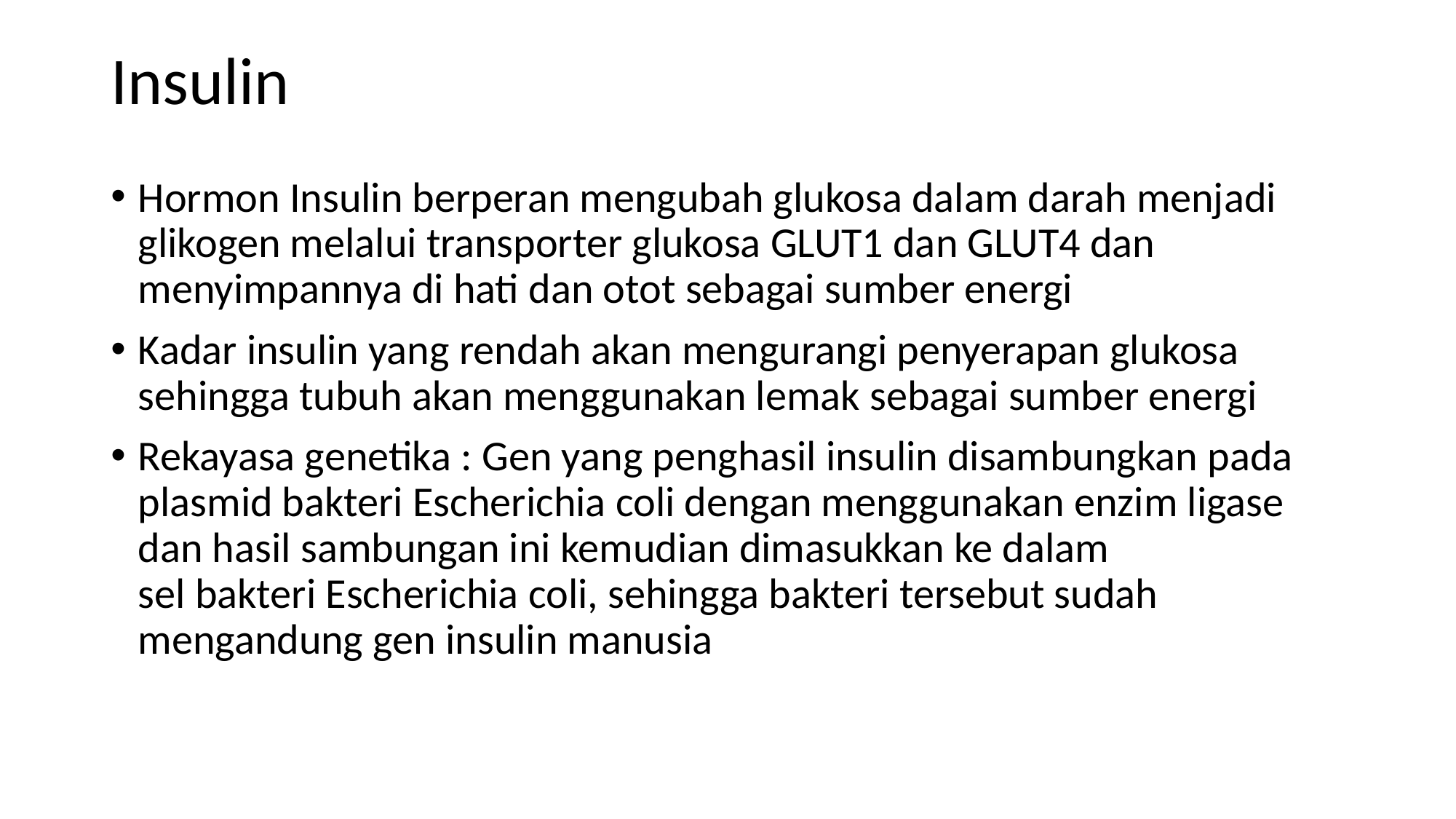

# Insulin
Hormon Insulin berperan mengubah glukosa dalam darah menjadi glikogen melalui transporter glukosa GLUT1 dan GLUT4 dan menyimpannya di hati dan otot sebagai sumber energi
Kadar insulin yang rendah akan mengurangi penyerapan glukosa sehingga tubuh akan menggunakan lemak sebagai sumber energi
Rekayasa genetika : Gen yang penghasil insulin disambungkan pada plasmid bakteri Escherichia coli dengan menggunakan enzim ligase dan hasil sambungan ini kemudian dimasukkan ke dalam sel bakteri Escherichia coli, sehingga bakteri tersebut sudah mengandung gen insulin manusia